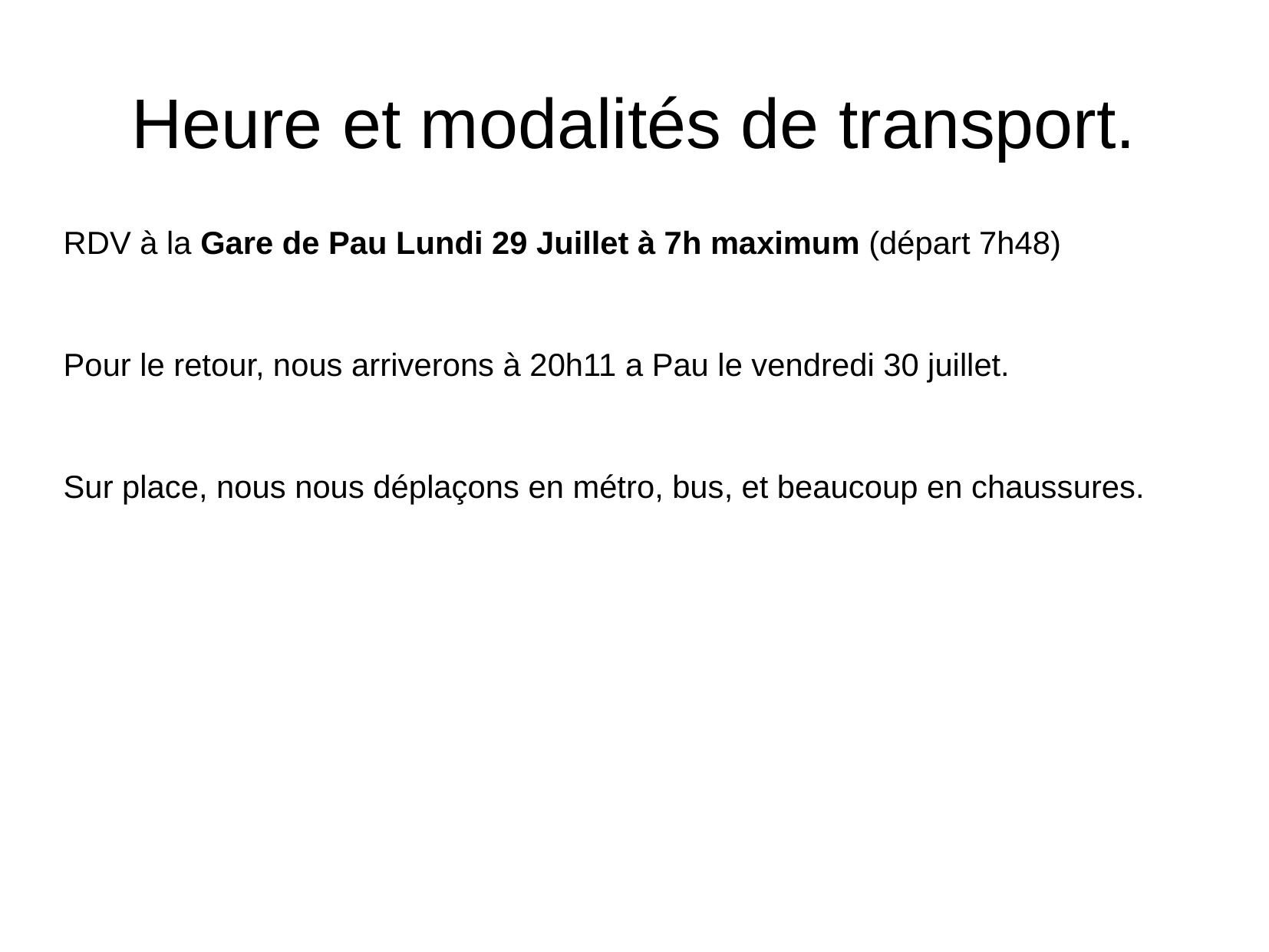

Heure et modalités de transport.
RDV à la Gare de Pau Lundi 29 Juillet à 7h maximum (départ 7h48)

Pour le retour, nous arriverons à 20h11 a Pau le vendredi 30 juillet.

Sur place, nous nous déplaçons en métro, bus, et beaucoup en chaussures.